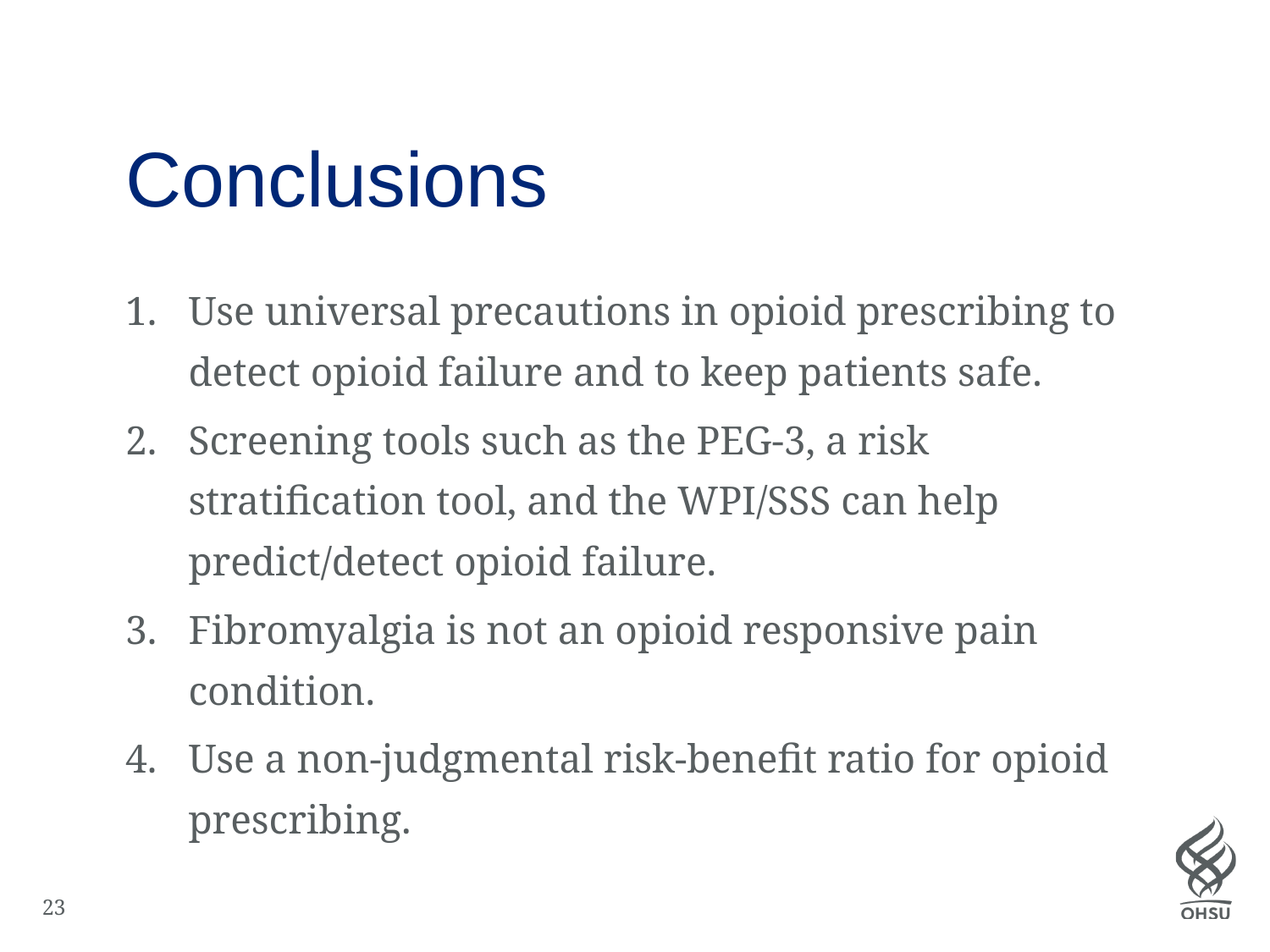

# Conclusions
Use universal precautions in opioid prescribing to detect opioid failure and to keep patients safe.
Screening tools such as the PEG-3, a risk stratification tool, and the WPI/SSS can help predict/detect opioid failure.
Fibromyalgia is not an opioid responsive pain condition.
Use a non-judgmental risk-benefit ratio for opioid prescribing.